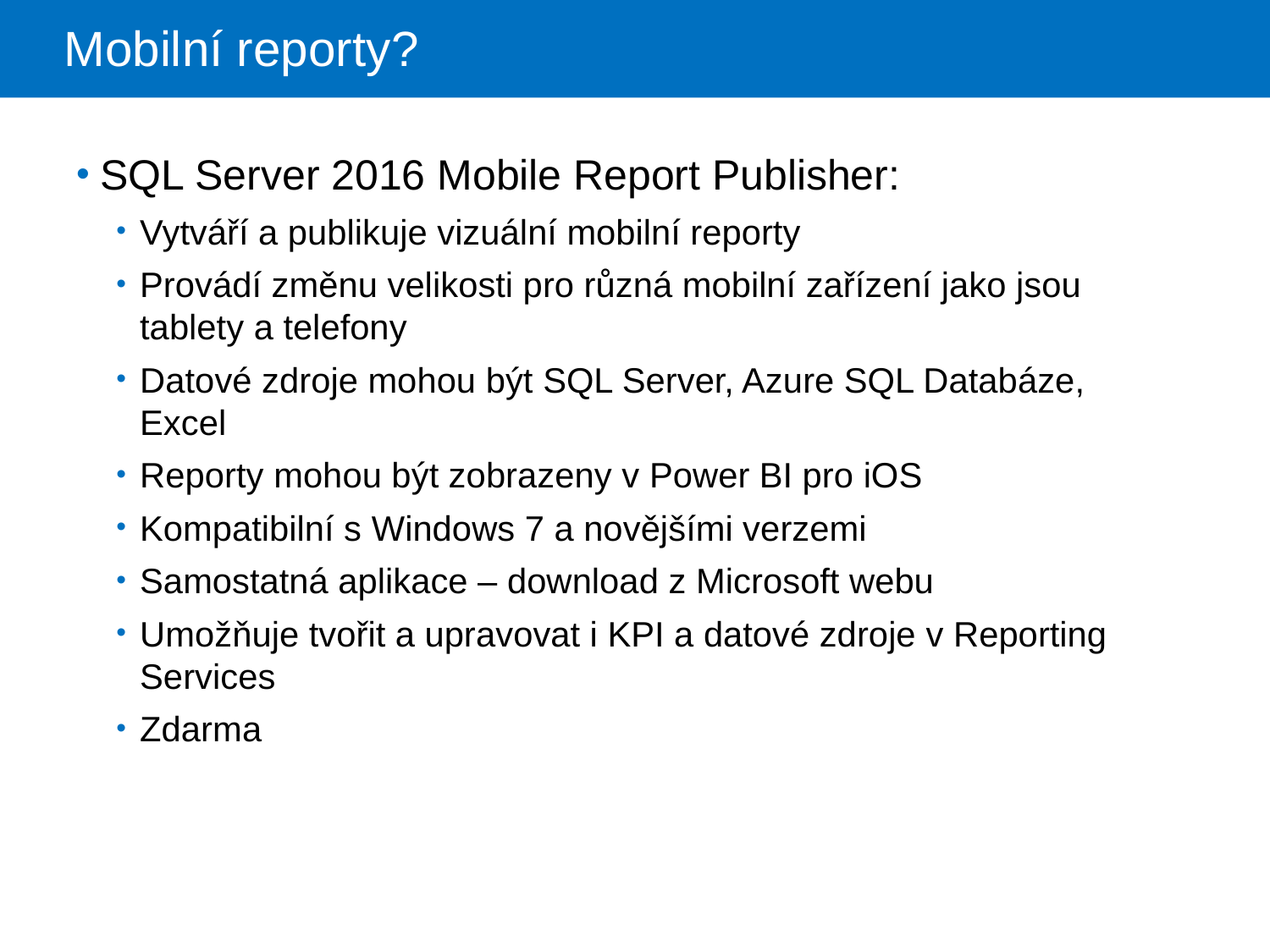

# Mobilní reporty?
SQL Server 2016 Mobile Report Publisher:
Vytváří a publikuje vizuální mobilní reporty
Provádí změnu velikosti pro různá mobilní zařízení jako jsou tablety a telefony
Datové zdroje mohou být SQL Server, Azure SQL Databáze, Excel
Reporty mohou být zobrazeny v Power BI pro iOS
Kompatibilní s Windows 7 a novějšími verzemi
Samostatná aplikace – download z Microsoft webu
Umožňuje tvořit a upravovat i KPI a datové zdroje v Reporting Services
Zdarma